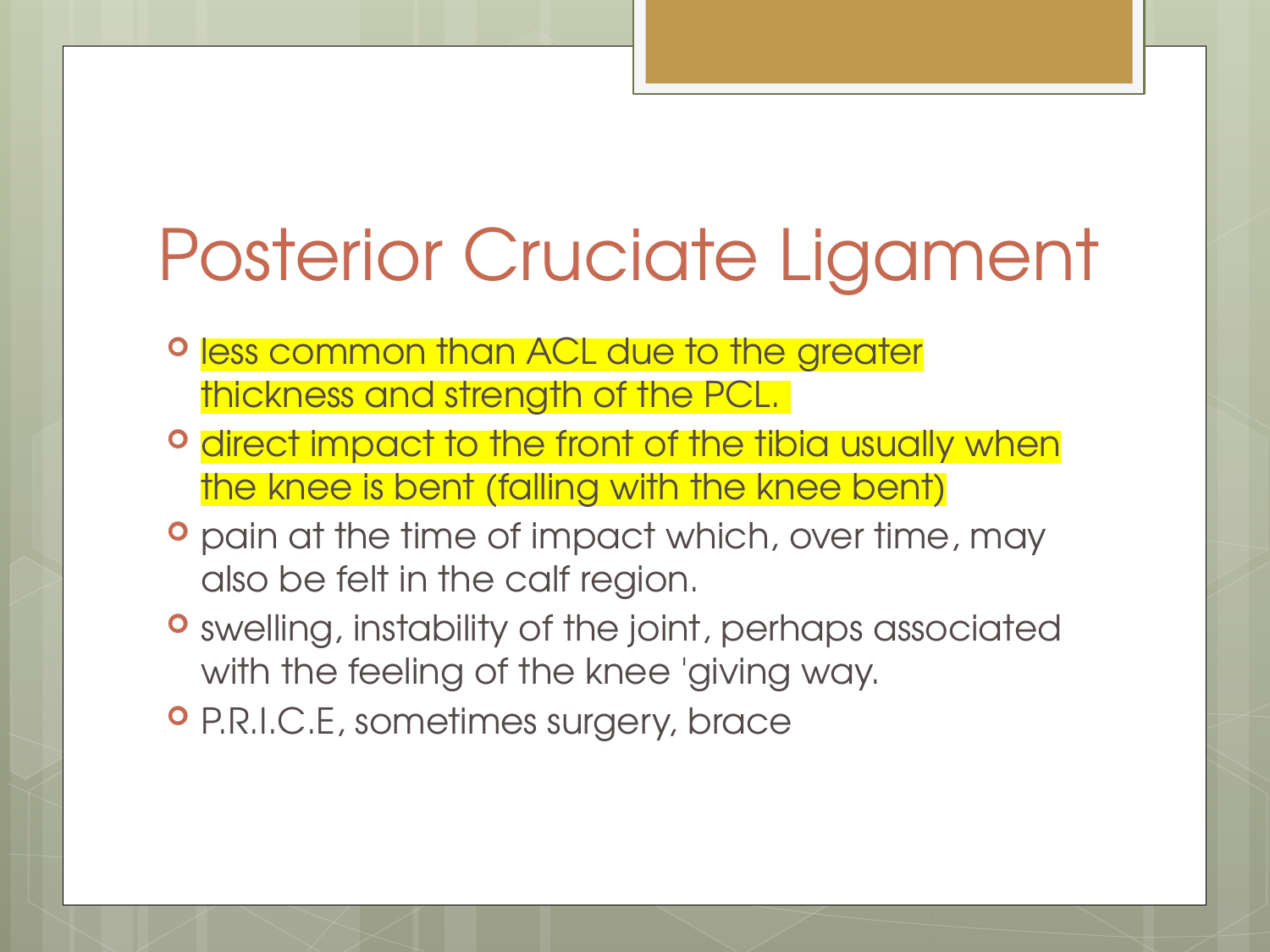

# Posterior Cruciate Ligament
less common than ACL due to the greater thickness and strength of the PCL.
direct impact to the front of the tibia usually when the knee is bent (falling with the knee bent)
pain at the time of impact which, over time, may also be felt in the calf region.
swelling, instability of the joint, perhaps associated with the feeling of the knee 'giving way.
P.R.I.C.E, sometimes surgery, brace